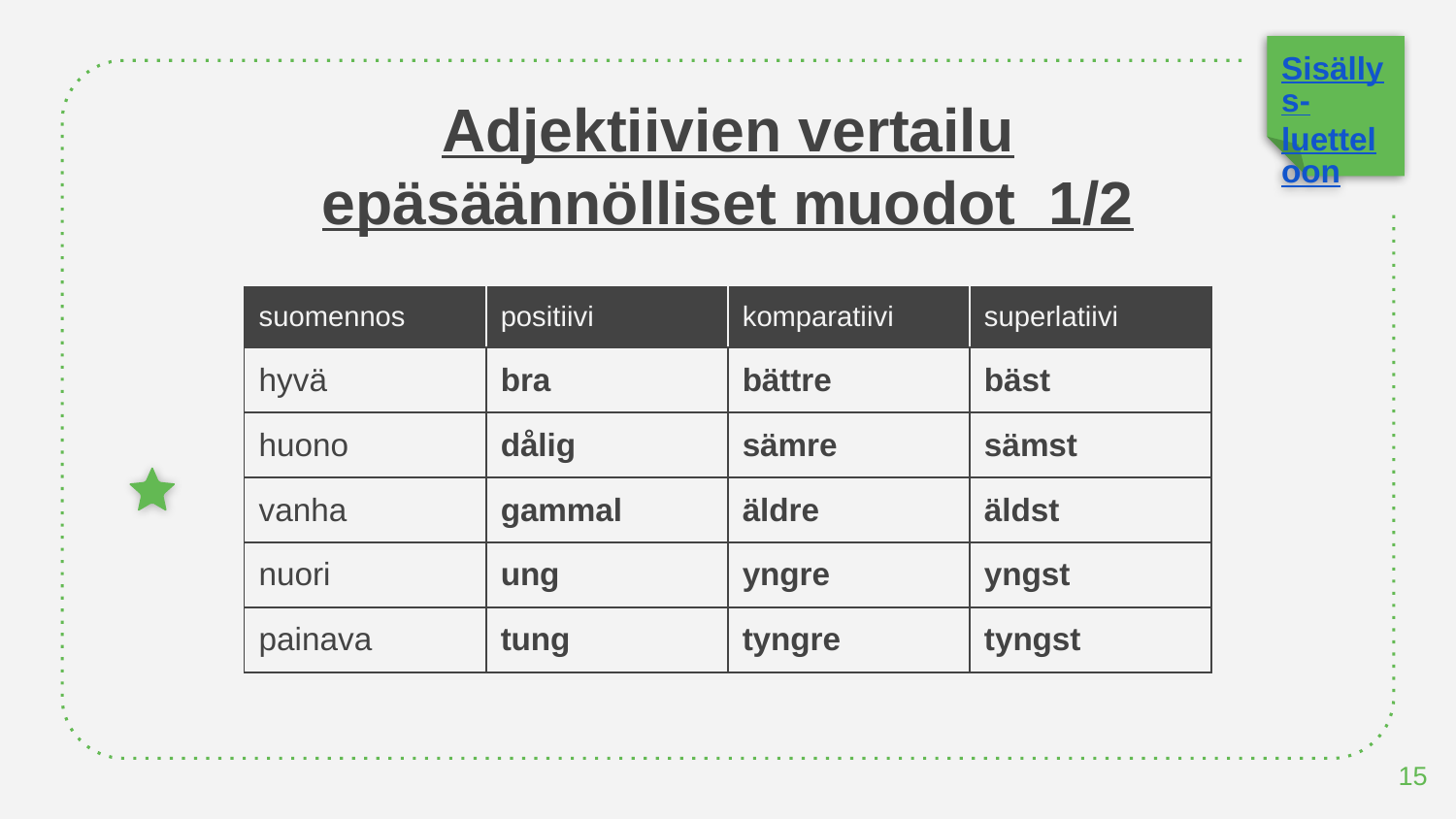

Sisällys-
luetteloon
# Adjektiivien vertailu
epäsäännölliset muodot  1/2

| suomennos | positiivi | komparatiivi | superlatiivi |
| --- | --- | --- | --- |
| hyvä | bra | bättre | bäst |
| huono | dålig | sämre | sämst |
| vanha | gammal | äldre | äldst |
| nuori | ung | yngre | yngst |
| painava | tung | tyngre | tyngst |

15